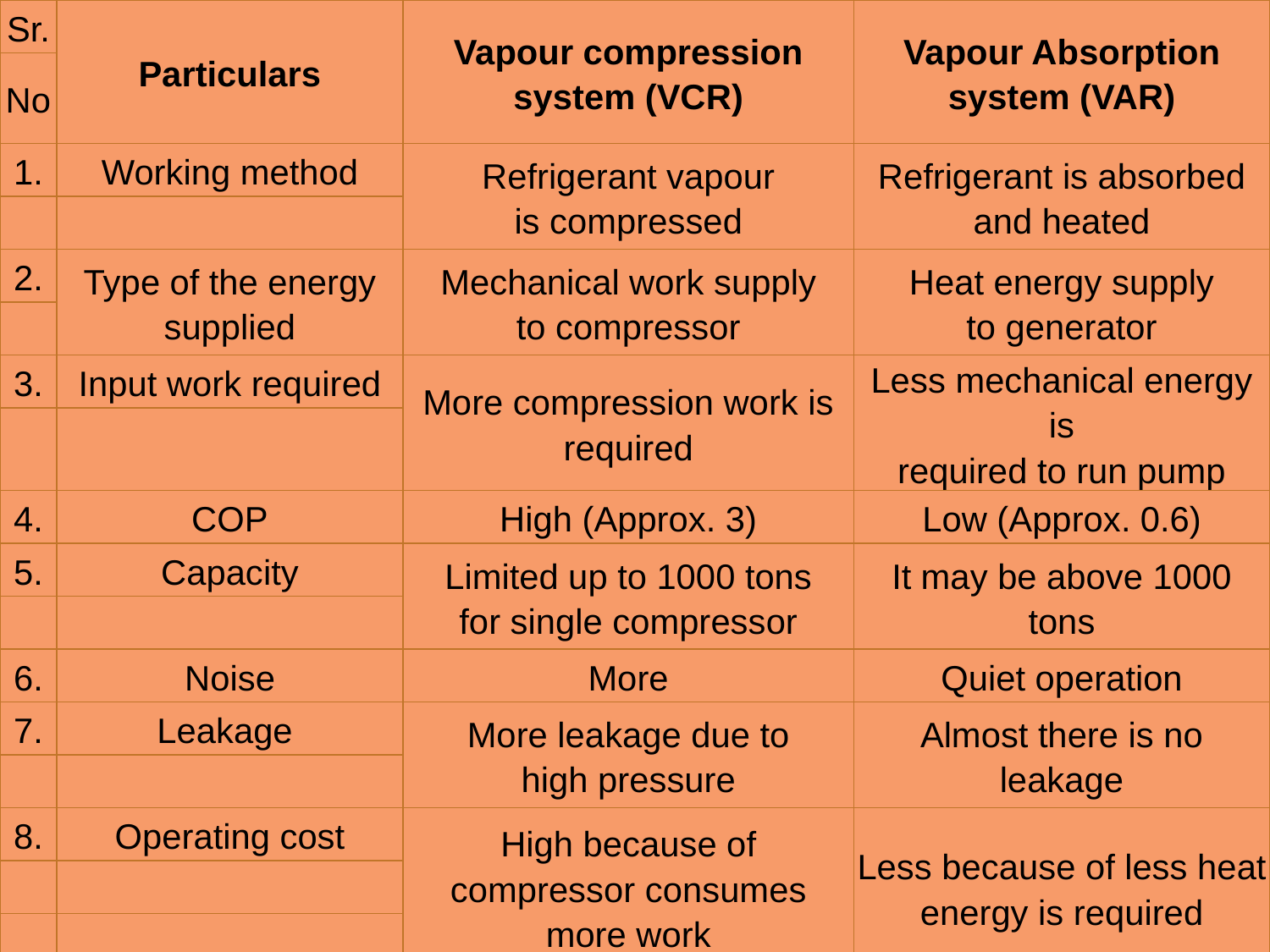

| Sr. | Particulars | Vapour compression system (VCR) | Vapour Absorption system (VAR) |
| --- | --- | --- | --- |
| No |  |  |  |
| 1. | Working method | Refrigerant vapour is compressed | Refrigerant is absorbed and heated |
|  |  |  |  |
| 2. | Type of the energy supplied | Mechanical work supply to compressor | Heat energy supply to generator |
|  |  |  |  |
| 3. | Input work required | More compression work is required | Less mechanical energy is required to run pump |
|  |  |  |  |
| 4. | COP | High (Approx. 3) | Low (Approx. 0.6) |
| 5. | Capacity | Limited up to 1000 tons for single compressor | It may be above 1000 tons |
|  |  |  |  |
| 6. | Noise | More | Quiet operation |
| 7. | Leakage | More leakage due to high pressure | Almost there is no leakage |
|  |  |  |  |
| 8. | Operating cost | High because of compressor consumes more work | Less because of less heat energy is required |
|  |  |  |  |
|  |  |  |  |
| 9. | Suitable refrigerant | R-12 | Ammonia |